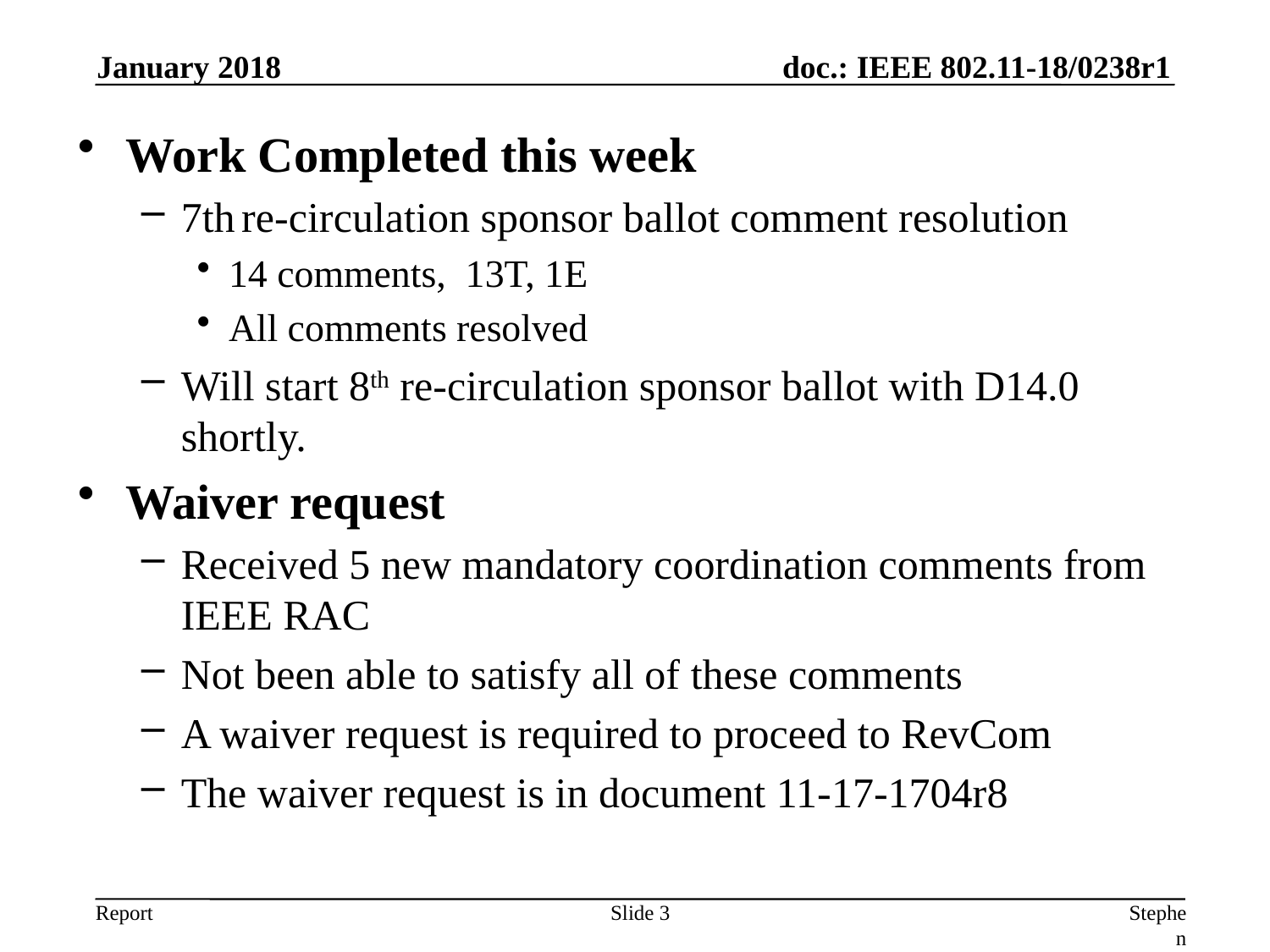

January 2018
Work Completed this week
7th re-circulation sponsor ballot comment resolution
14 comments,  13T, 1E
All comments resolved
Will start 8th re-circulation sponsor ballot with D14.0 shortly.
Waiver request
Received 5 new mandatory coordination comments from IEEE RAC
Not been able to satisfy all of these comments
A waiver request is required to proceed to RevCom
The waiver request is in document 11-17-1704r8
Slide 3
Stephen McCann, BlackBerry